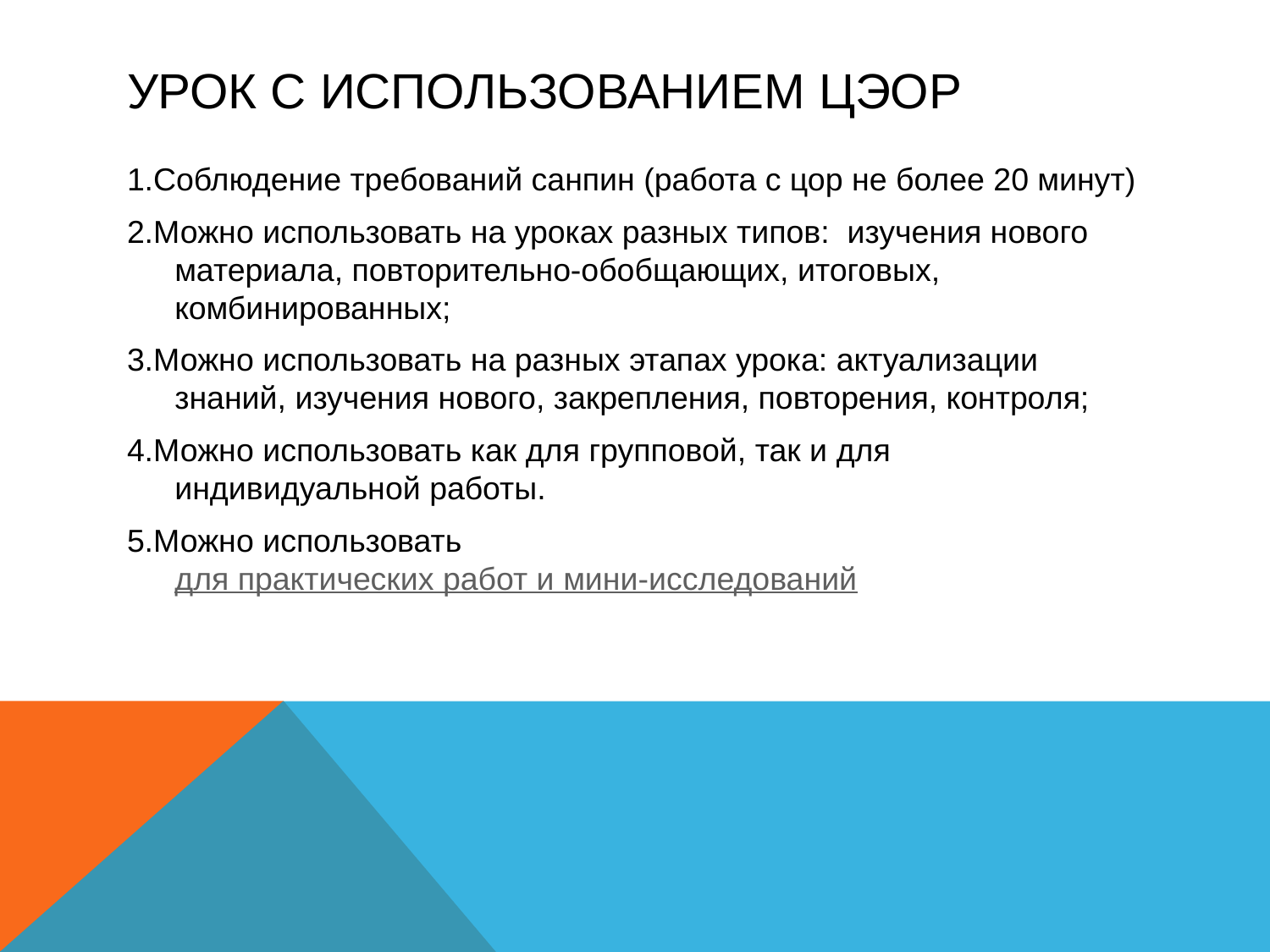

# Урок с использованием цэор
1.Соблюдение требований санпин (работа с цор не более 20 минут)
2.Можно использовать на уроках разных типов:  изучения нового материала, повторительно-обобщающих, итоговых, комбинированных;
3.Можно использовать на разных этапах урока: актуализации знаний, изучения нового, закрепления, повторения, контроля;
4.Можно использовать как для групповой, так и для индивидуальной работы.
5.Можно использовать для практических работ и мини-исследований